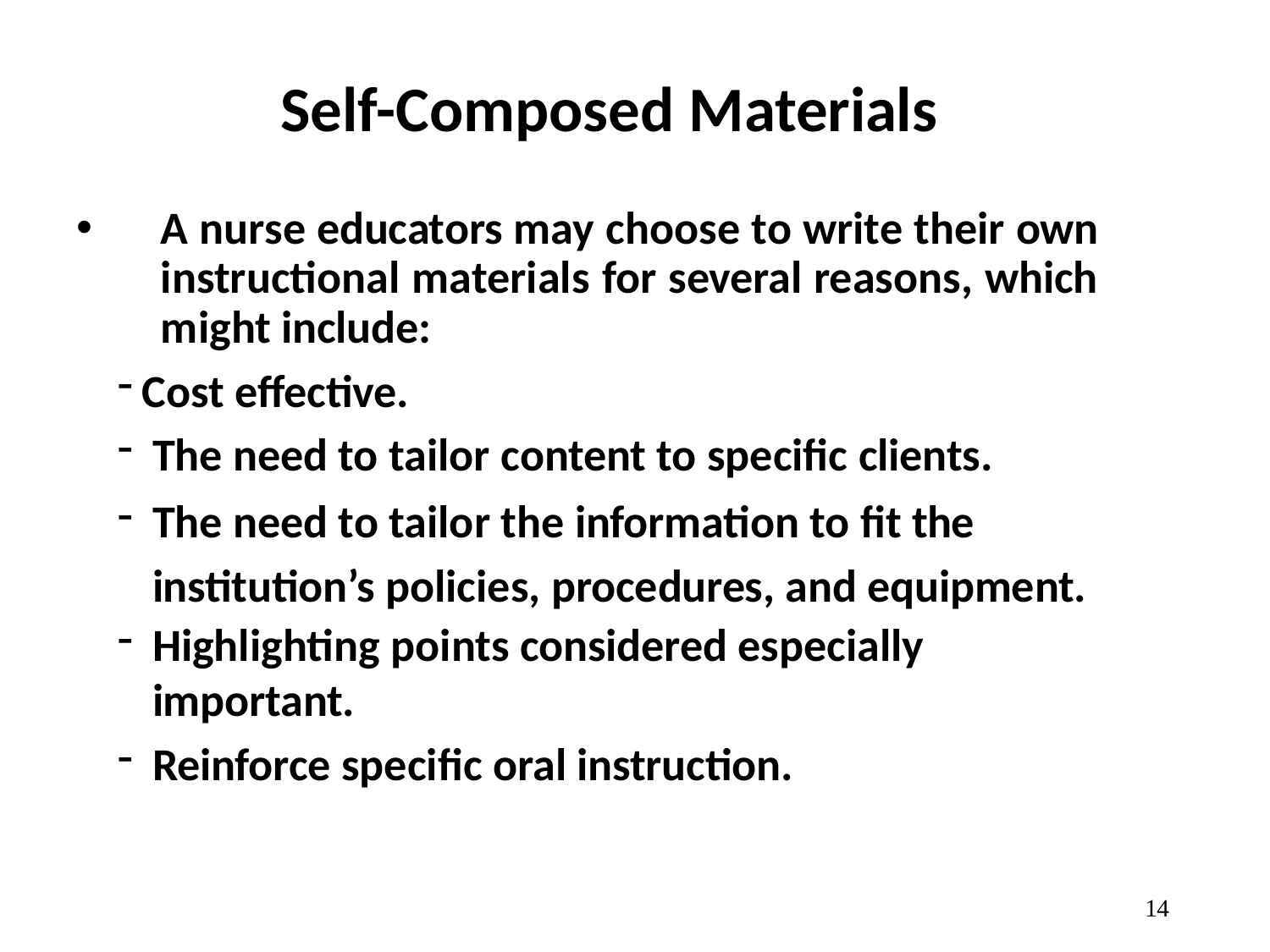

# Self-Composed Materials
A nurse educators may choose to write their own instructional materials for several reasons, which might include:
Cost effective.
The need to tailor content to specific clients.
The need to tailor the information to fit the 	institution’s policies, procedures, and equipment.
Highlighting points considered especially important.
Reinforce specific oral instruction.
14